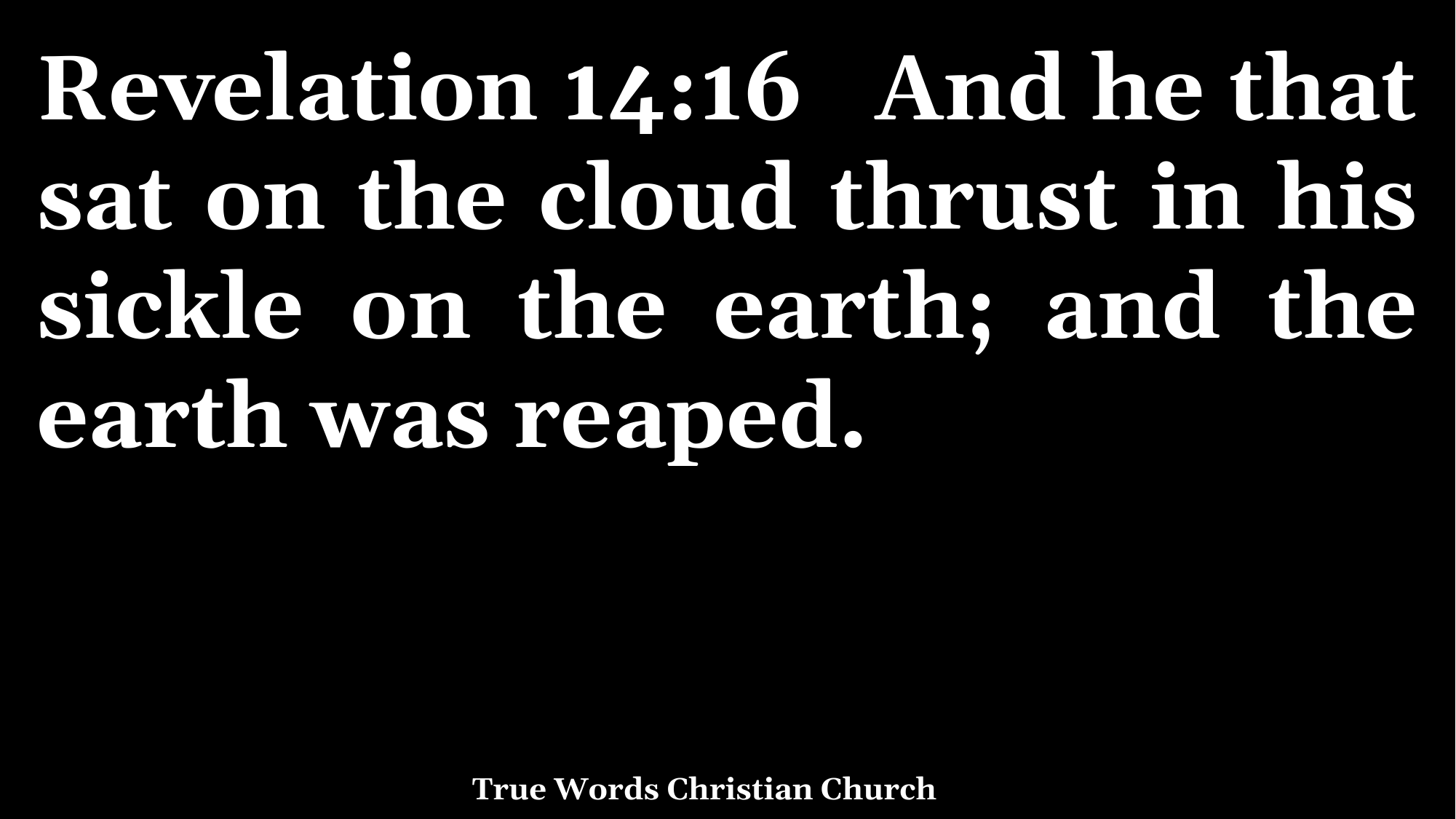

Revelation 14:16   And he that sat on the cloud thrust in his sickle on the earth; and the earth was reaped.
True Words Christian Church